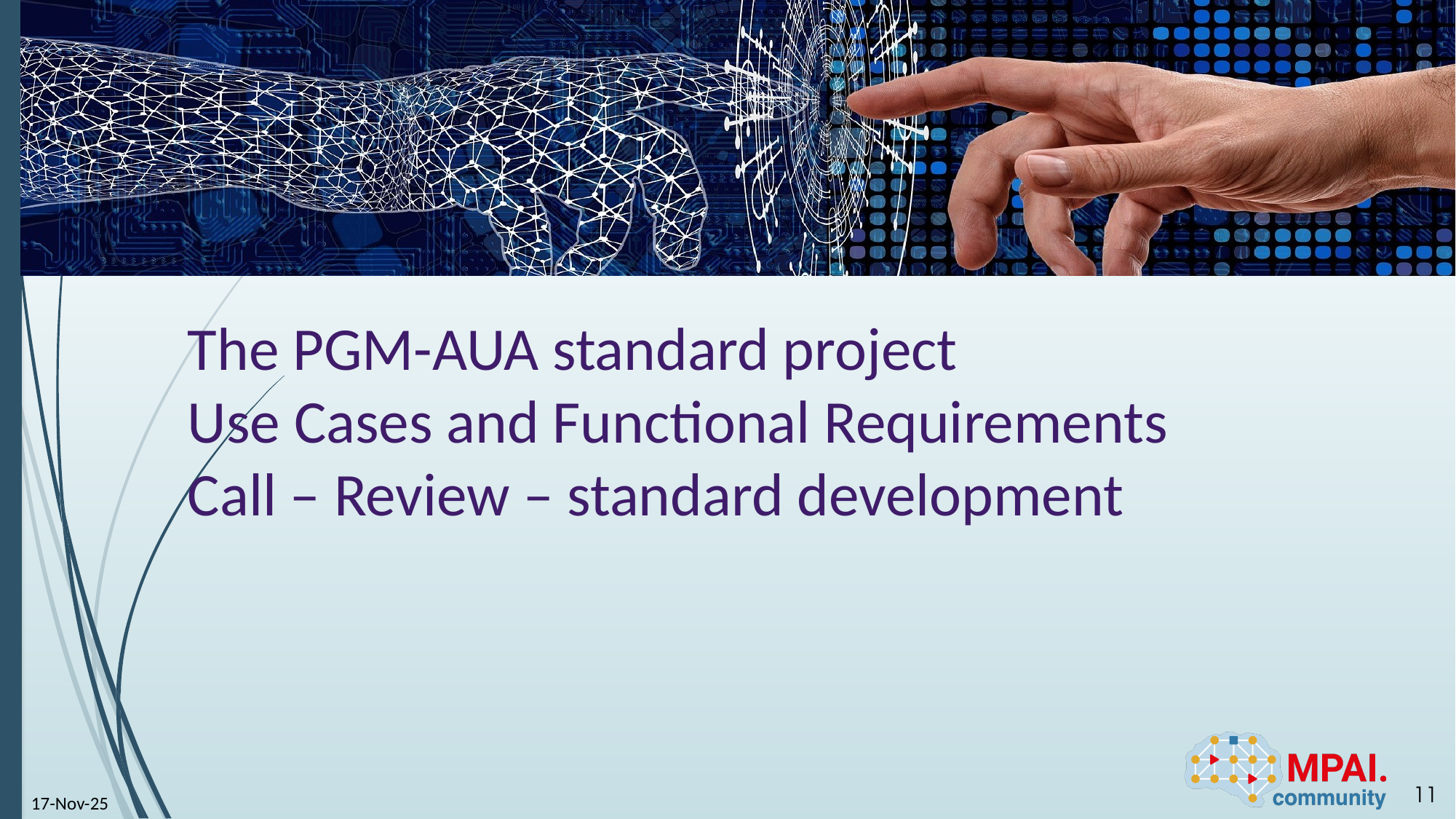

# The PGM-AUA standard project Use Cases and Functional Requirements Call – Review – standard development
11
17-Nov-25